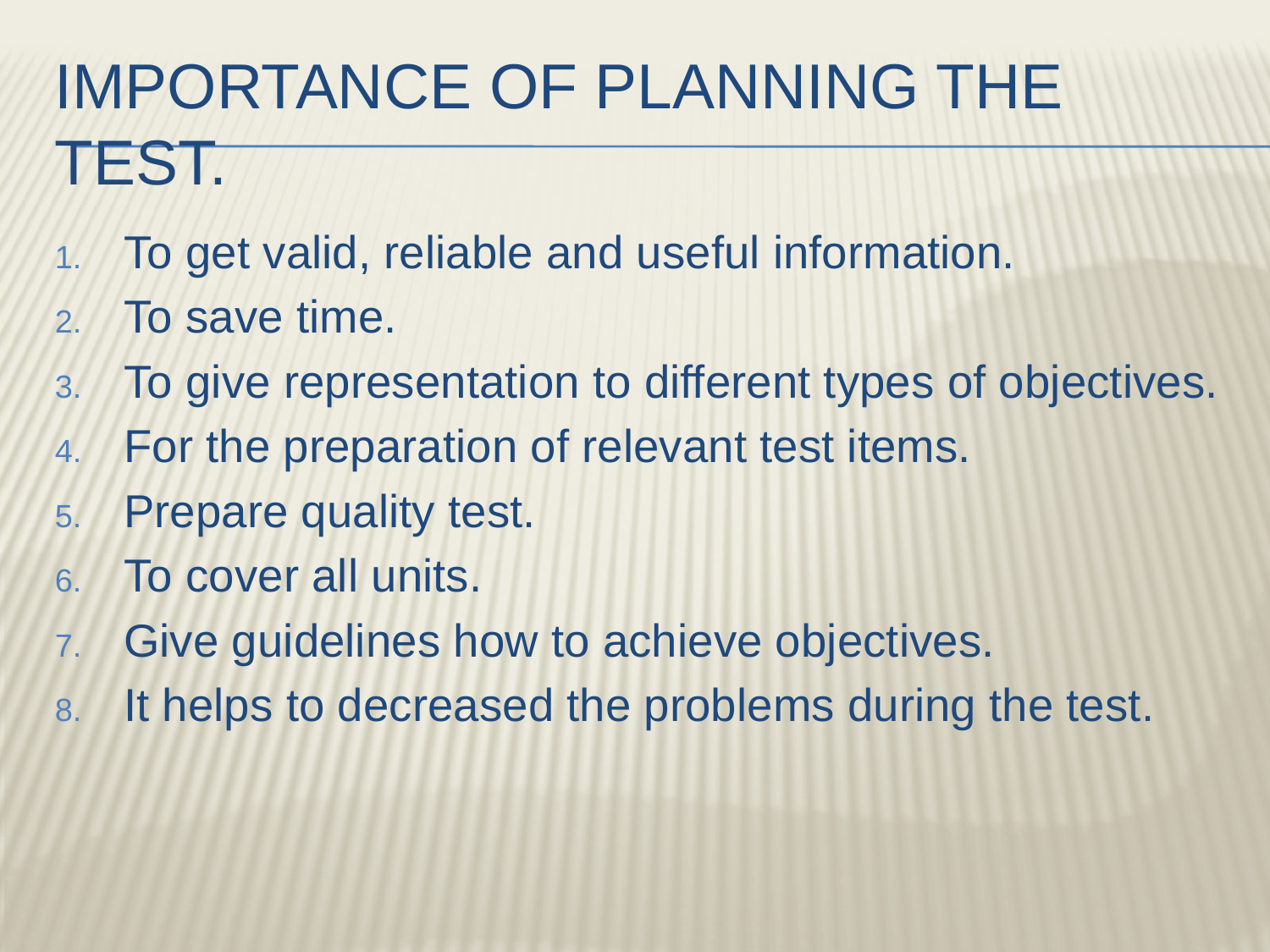

# Importance of planning the test.
To get valid, reliable and useful information.
To save time.
To give representation to different types of objectives.
For the preparation of relevant test items.
Prepare quality test.
To cover all units.
Give guidelines how to achieve objectives.
It helps to decreased the problems during the test.